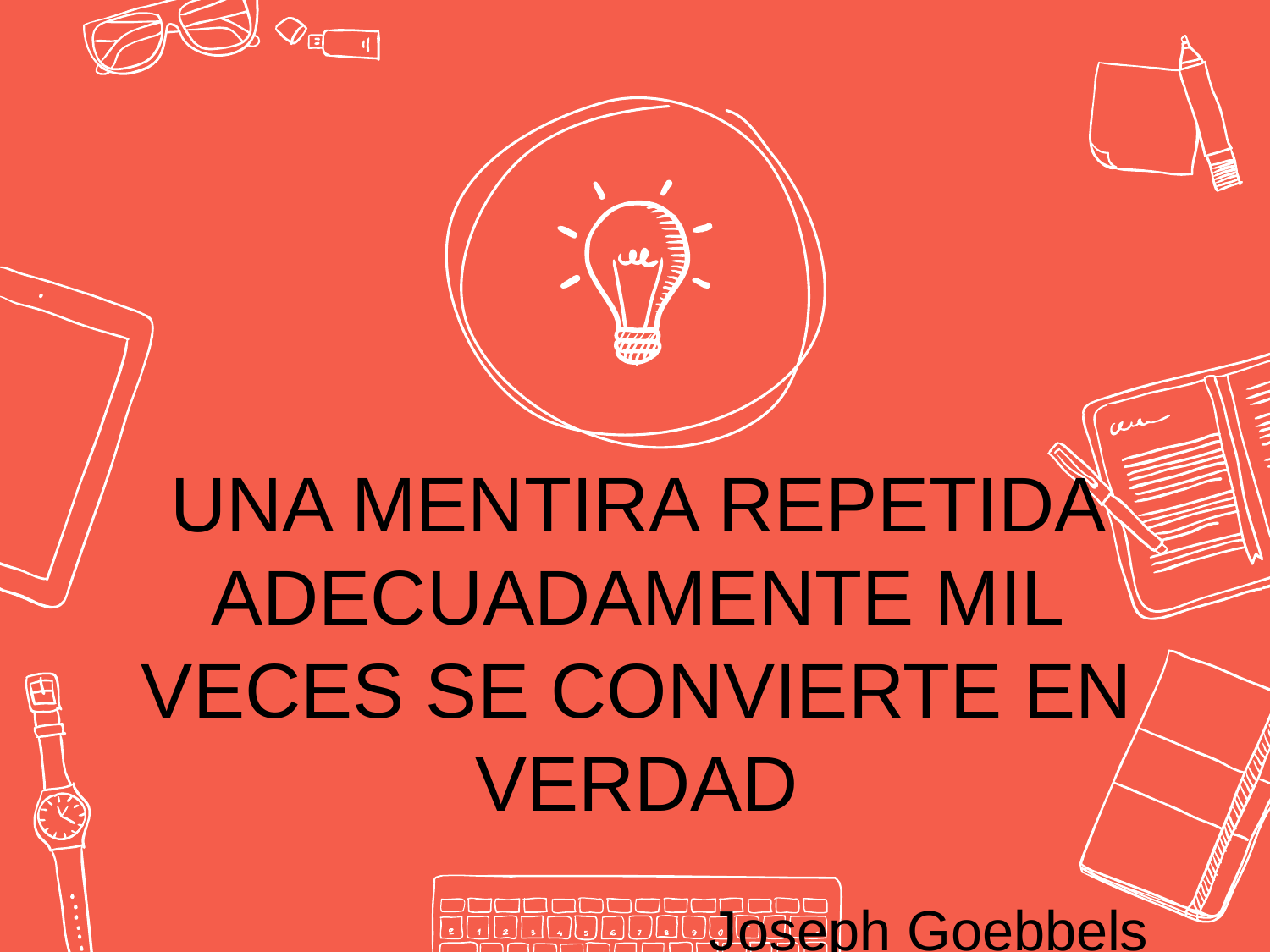

UNA MENTIRA REPETIDA ADECUADAMENTE MIL VECES SE CONVIERTE EN VERDAD

Joseph Goebbels